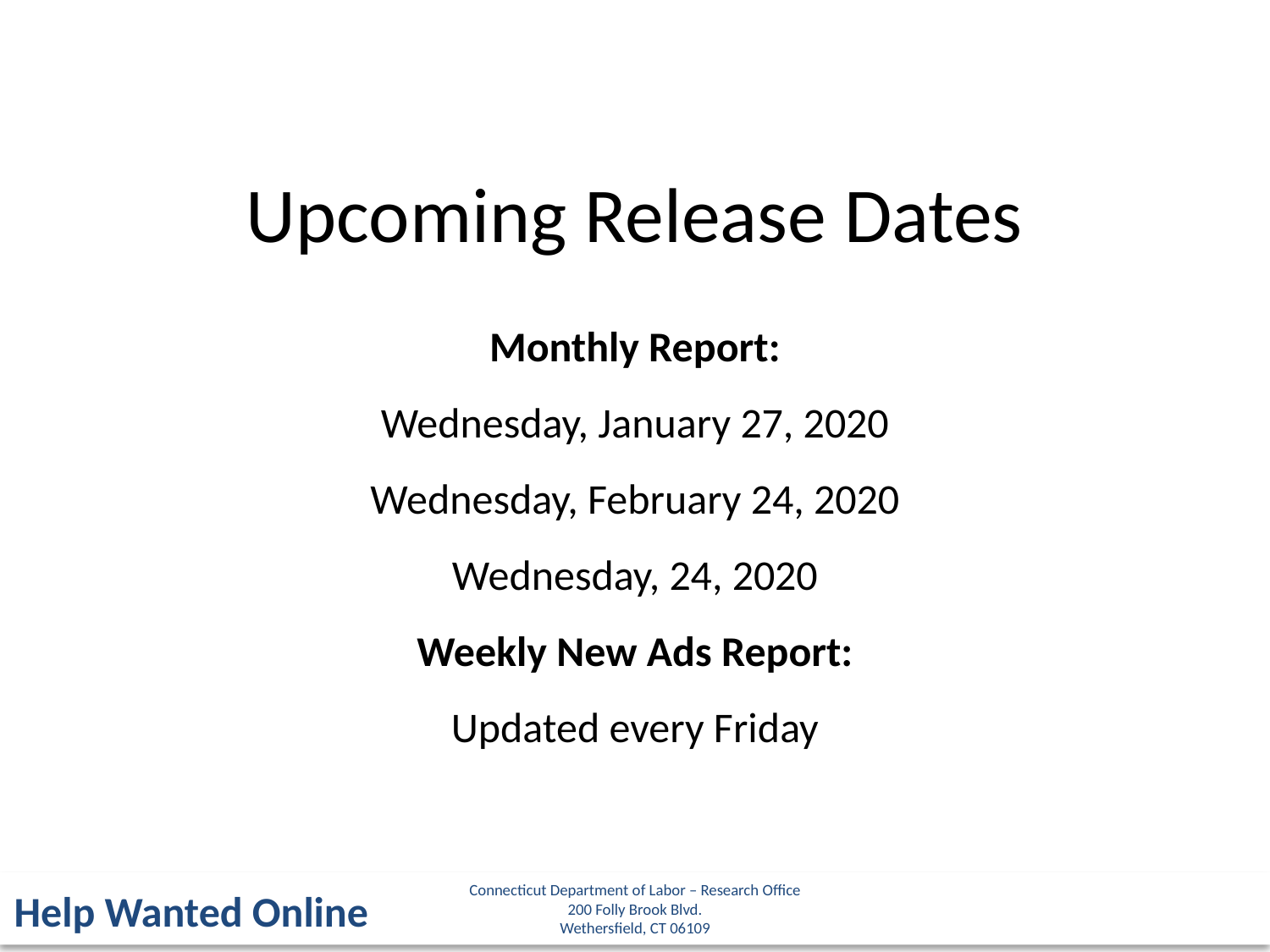

Upcoming Release Dates

Monthly Report:
Wednesday, January 27, 2020
Wednesday, February 24, 2020
Wednesday, 24, 2020
Weekly New Ads Report:
Updated every Friday
Connecticut Department of Labor – Research Office
200 Folly Brook Blvd.
Wethersfield, CT 06109
Help Wanted Online
3